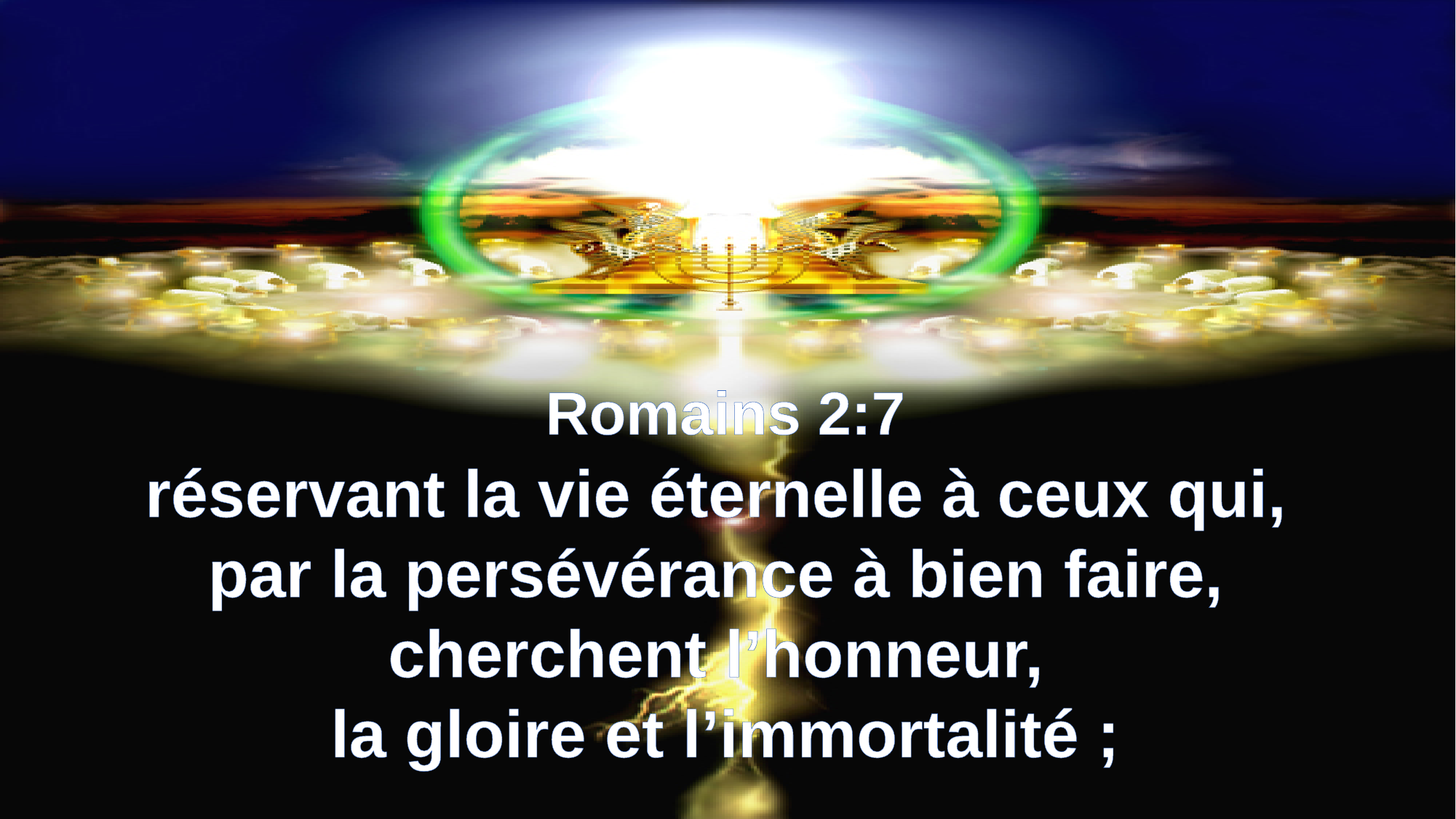

Romains 2:7

réservant la vie éternelle à ceux qui,
par la persévérance à bien faire,
cherchent l’honneur,
la gloire et l’immortalité ;